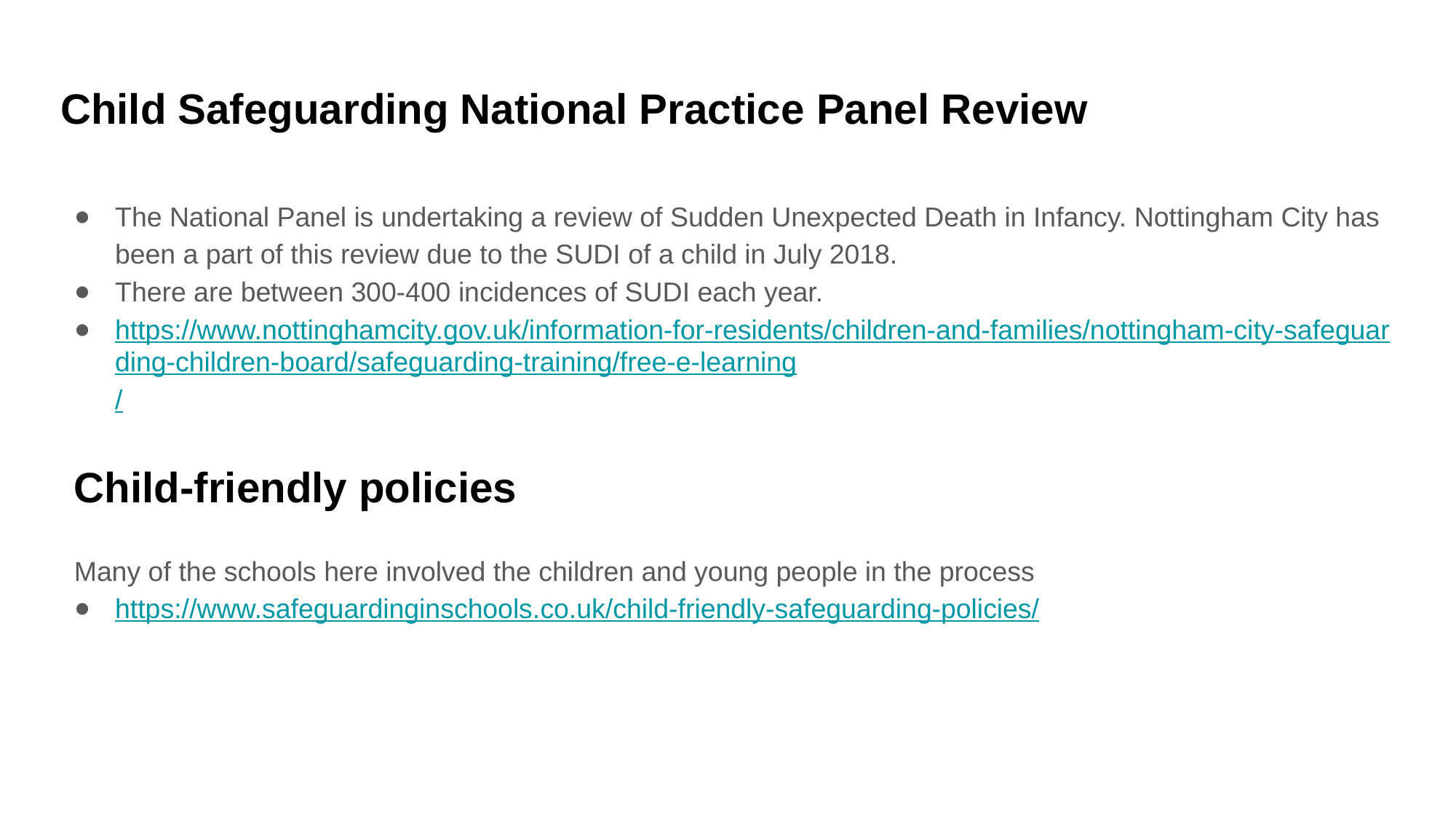

# Child Safeguarding National Practice Panel Review
The National Panel is undertaking a review of Sudden Unexpected Death in Infancy. Nottingham City has been a part of this review due to the SUDI of a child in July 2018.
There are between 300-400 incidences of SUDI each year.
https://www.nottinghamcity.gov.uk/information-for-residents/children-and-families/nottingham-city-safeguarding-children-board/safeguarding-training/free-e-learning/

Child-friendly policies
Many of the schools here involved the children and young people in the process
https://www.safeguardinginschools.co.uk/child-friendly-safeguarding-policies/